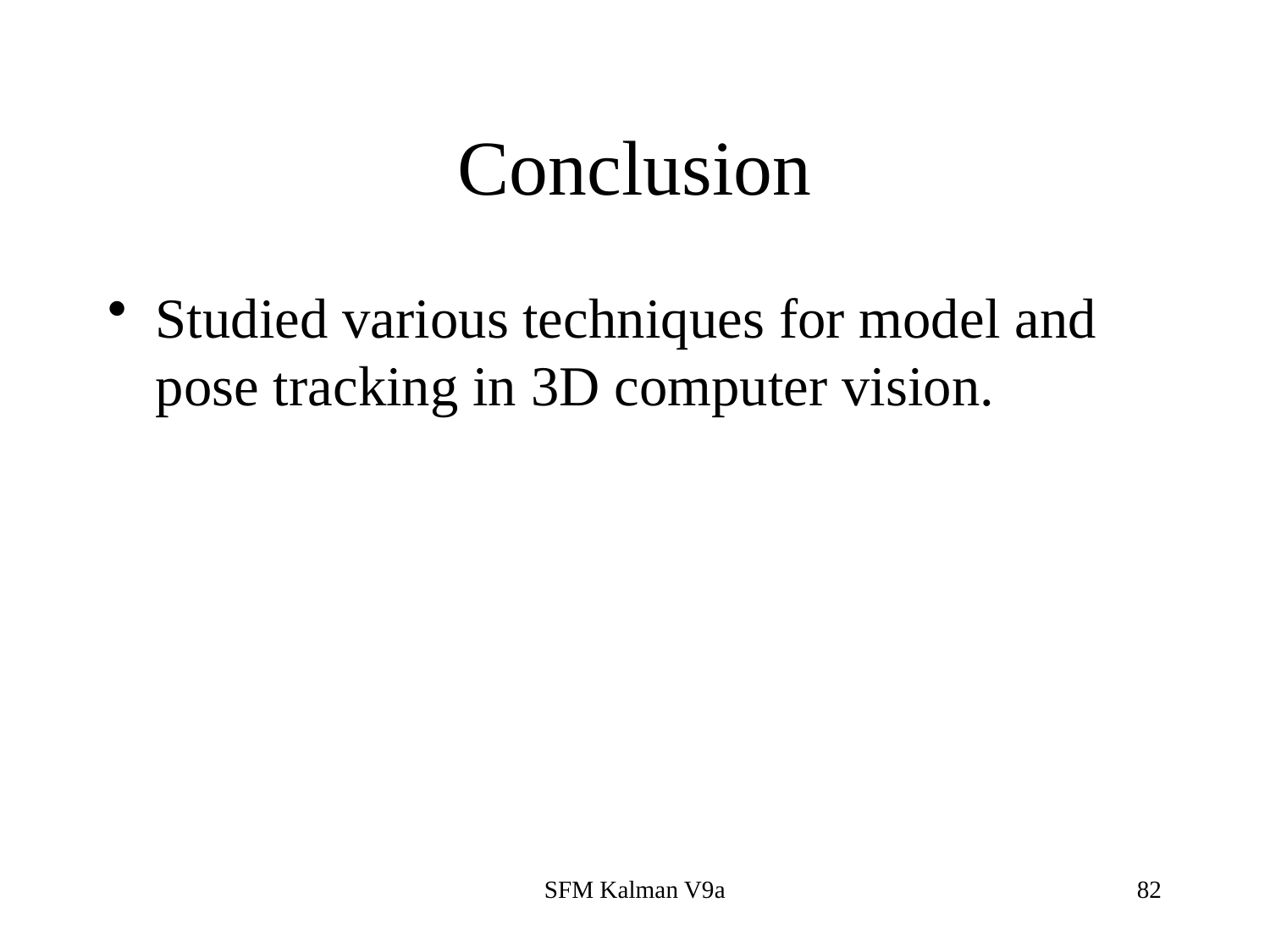

# Conclusion
Studied various techniques for model and pose tracking in 3D computer vision.
SFM Kalman V9a
82